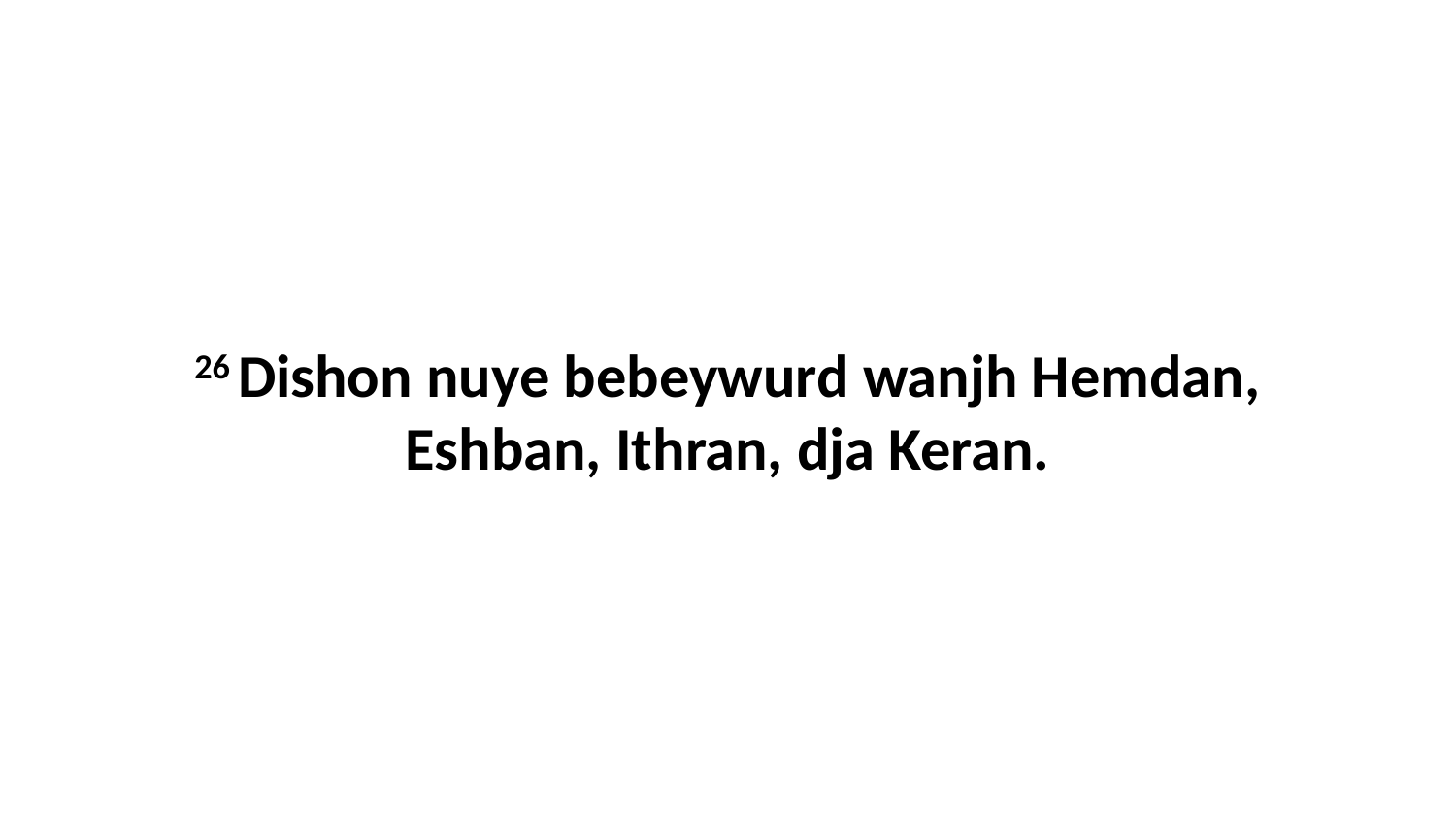

26 Dishon nuye bebeywurd wanjh Hemdan, Eshban, Ithran, dja Keran.